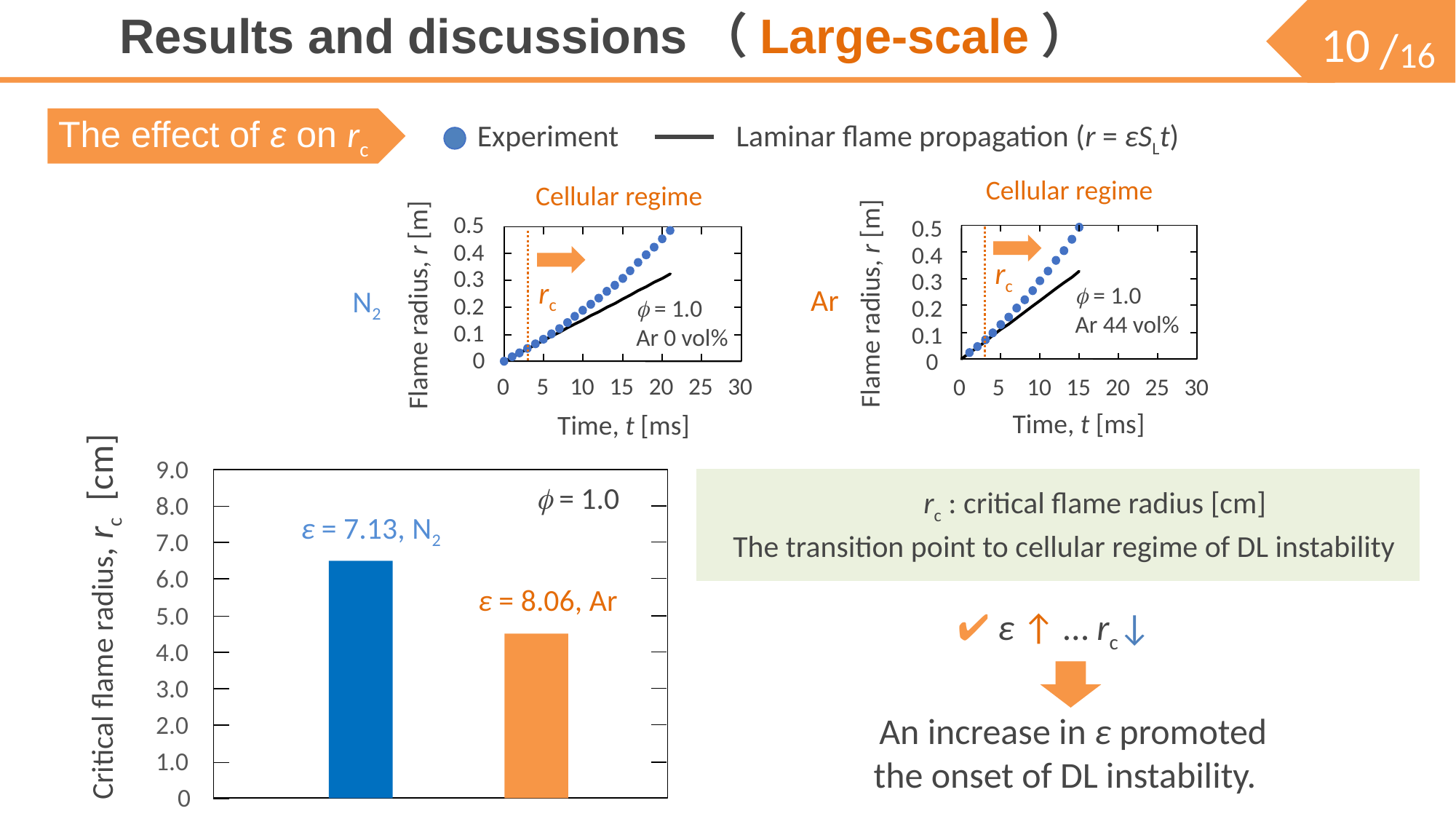

# Results and discussions（Large-scale）
The effect of ε on rc
Experiment
Laminar flame propagation (r = εSLt)

Cellular regime
0.5

0.4

0.3

0.2

0.1

0

0
5
10
15
20
25
30

Time, t [ms]
φ = 1.0
Ar 44 vol%

rc
Flame radius, r [m]
Ar
Cellular regime
0.5

0.4

0.3

φ = 1.0
Ar 0 vol%
0.2

0.1

0

0
5
10
15
20
25
30
Time, t [ms]

rc
Flame radius, r [m]
N2
9.0

φ = 1.0
8.0
ε = 7.13, N2
7.0

6.0
ε = 8.06, Ar
Critical flame radius, rc  [cm]
5.0

4.0
3.0
2.0
1.0
0

rc : critical flame radius [cm]
The transition point to cellular regime of DL instability
✔ ε ↑ … rc↓

An increase in ε promoted the onset of DL instability.